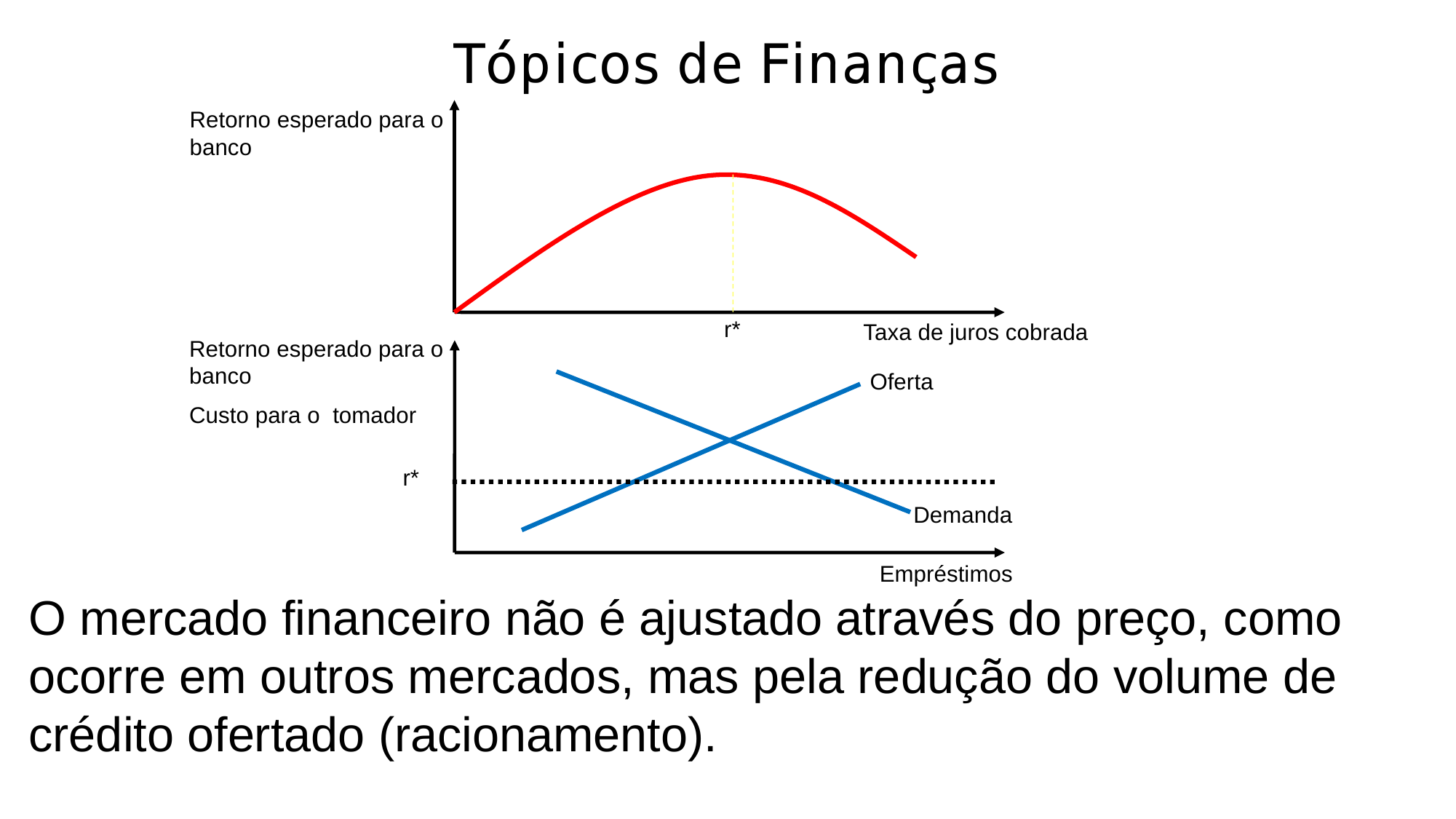

Tópicos de Finanças
Retorno esperado para o banco

r*
Taxa de juros cobrada
Retorno esperado para o banco
Custo para o  tomador

Oferta

r*

Demanda
Empréstimos
O mercado financeiro não é ajustado através do preço, como ocorre em outros mercados, mas pela redução do volume de crédito ofertado (racionamento).